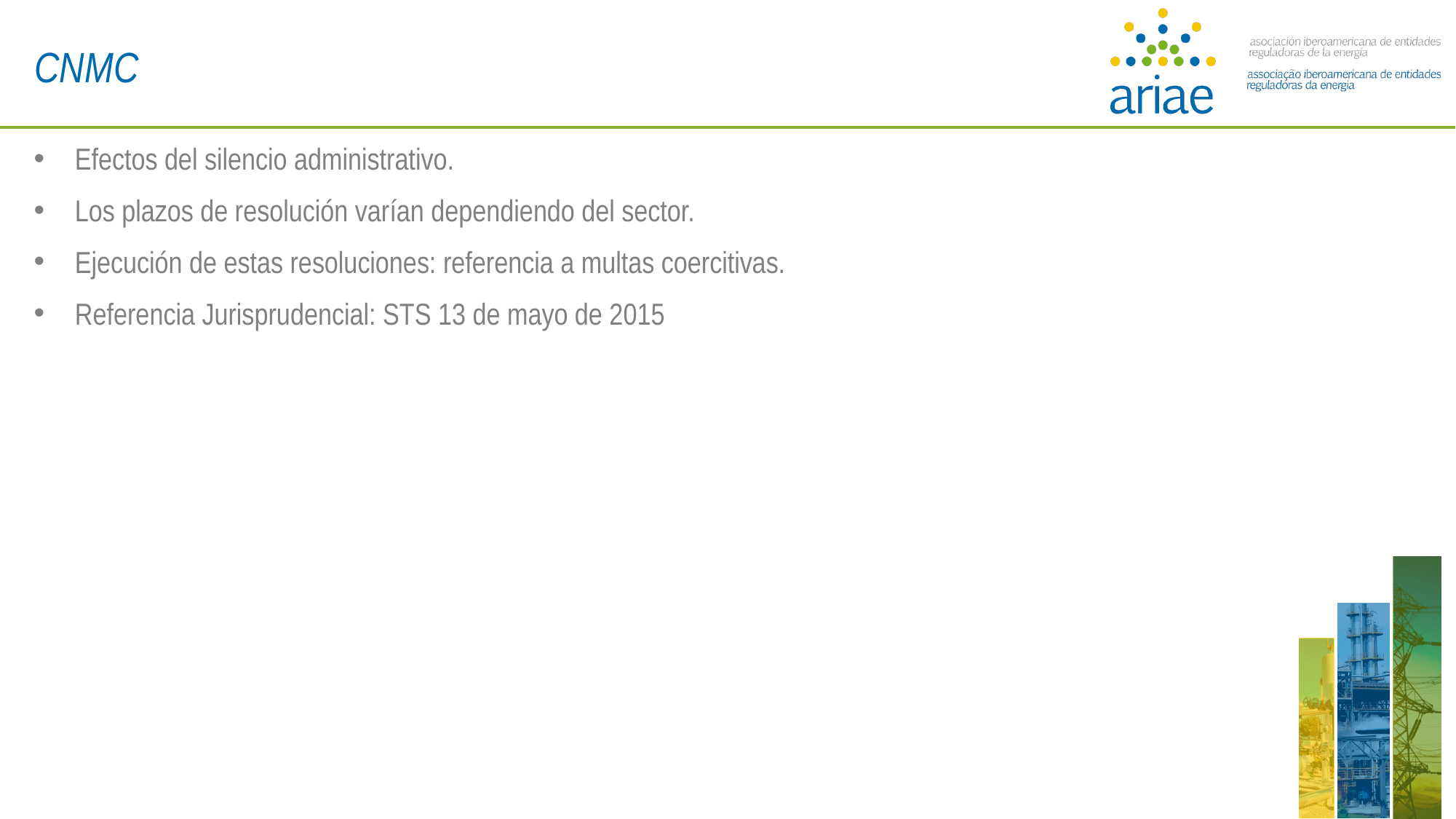

CNMC
Efectos del silencio administrativo.
Los plazos de resolución varían dependiendo del sector.
Ejecución de estas resoluciones: referencia a multas coercitivas.
Referencia Jurisprudencial: STS 13 de mayo de 2015